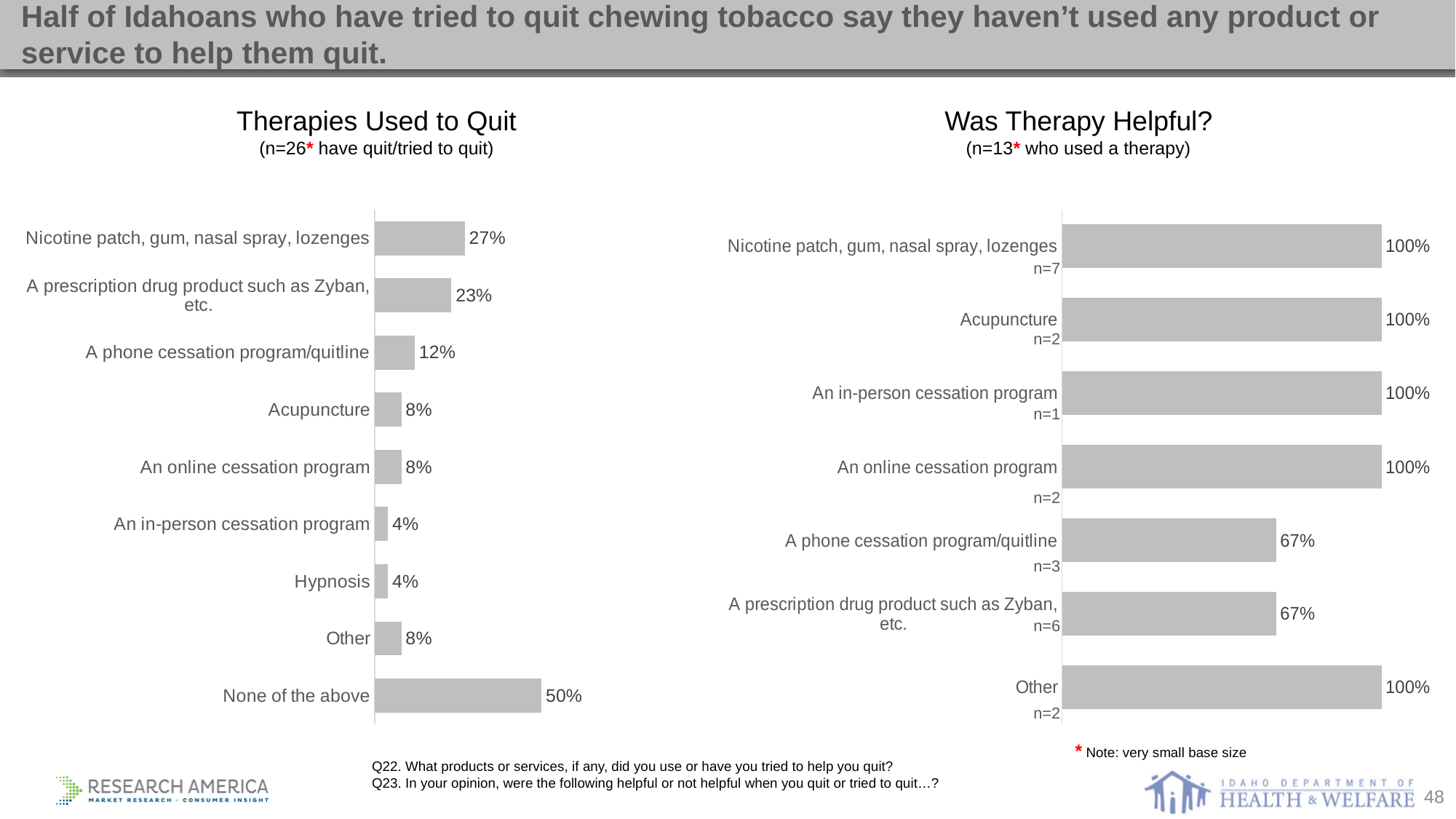

Half of Idahoans who have tried to quit chewing tobacco say they haven’t used any product or service to help them quit.

Therapies Used to Quit
(n=26* have quit/tried to quit)
Was Therapy Helpful?
(n=13* who used a therapy)

### Chart

| Category | Series 1 |
|---|---|
| None of the above | 0.5 |
| Other | 0.08 |
| Hypnosis | 0.04 |
| An in-person cessation program | 0.04 |
| An online cessation program | 0.08 |
| Acupuncture | 0.08 |
| A phone cessation program/quitline | 0.12 |
| A prescription drug product such as Zyban, etc. | 0.23 |
| Nicotine patch, gum, nasal spray, lozenges | 0.27 |

### Chart

| Category | Series 1 |
|---|---|
| Other | 1.0 |
| A prescription drug product such as Zyban, etc. | 0.67 |
| A phone cessation program/quitline | 0.67 |
| An online cessation program | 1.0 |
| An in-person cessation program | 1.0 |
| Acupuncture | 1.0 |
| Nicotine patch, gum, nasal spray, lozenges | 1.0 |
n=7
n=2
n=1
n=2
n=3
n=6
n=2
* Note: very small base size
Q22. What products or services, if any, did you use or have you tried to help you quit?
Q23. In your opinion, were the following helpful or not helpful when you quit or tried to quit…?
48